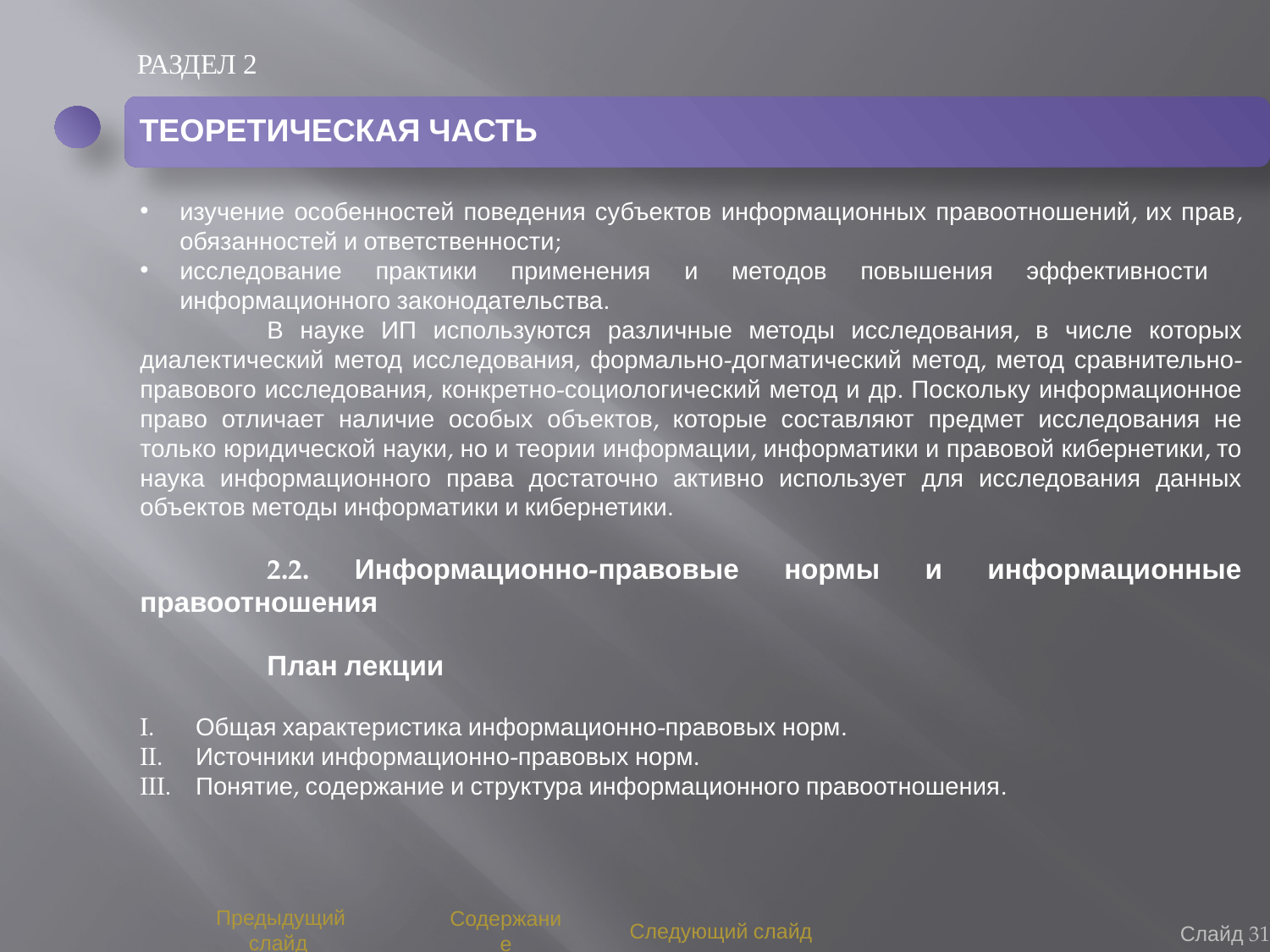

РАЗДЕЛ 2

ТЕОРЕТИЧЕСКАЯ ЧАСТЬ

изучение особенностей поведения субъектов информационных правоотношений, их прав, обязанностей и ответственности;
исследование практики применения и методов повышения эффективности  информационного законодательства.
	В науке ИП используются различные методы исследования, в числе которых диалектический метод исследования, формально-догматический метод, метод сравнительно-правового исследования, конкретно-социологический метод и др. Поскольку информационное право отличает наличие особых объектов, которые составляют предмет исследования не только юридической науки, но и теории информации, информатики и правовой кибернетики, то наука информационного права достаточно активно использует для исследования данных объектов методы информатики и кибернетики.

	2.2. Информационно-правовые нормы и информационные правоотношения

	План лекции

Общая характеристика информационно-правовых норм.
Источники информационно-правовых норм.
Понятие, содержание и структура информационного правоотношения.

Слайд 31
Предыдущий слайд
Содержание
Следующий слайд